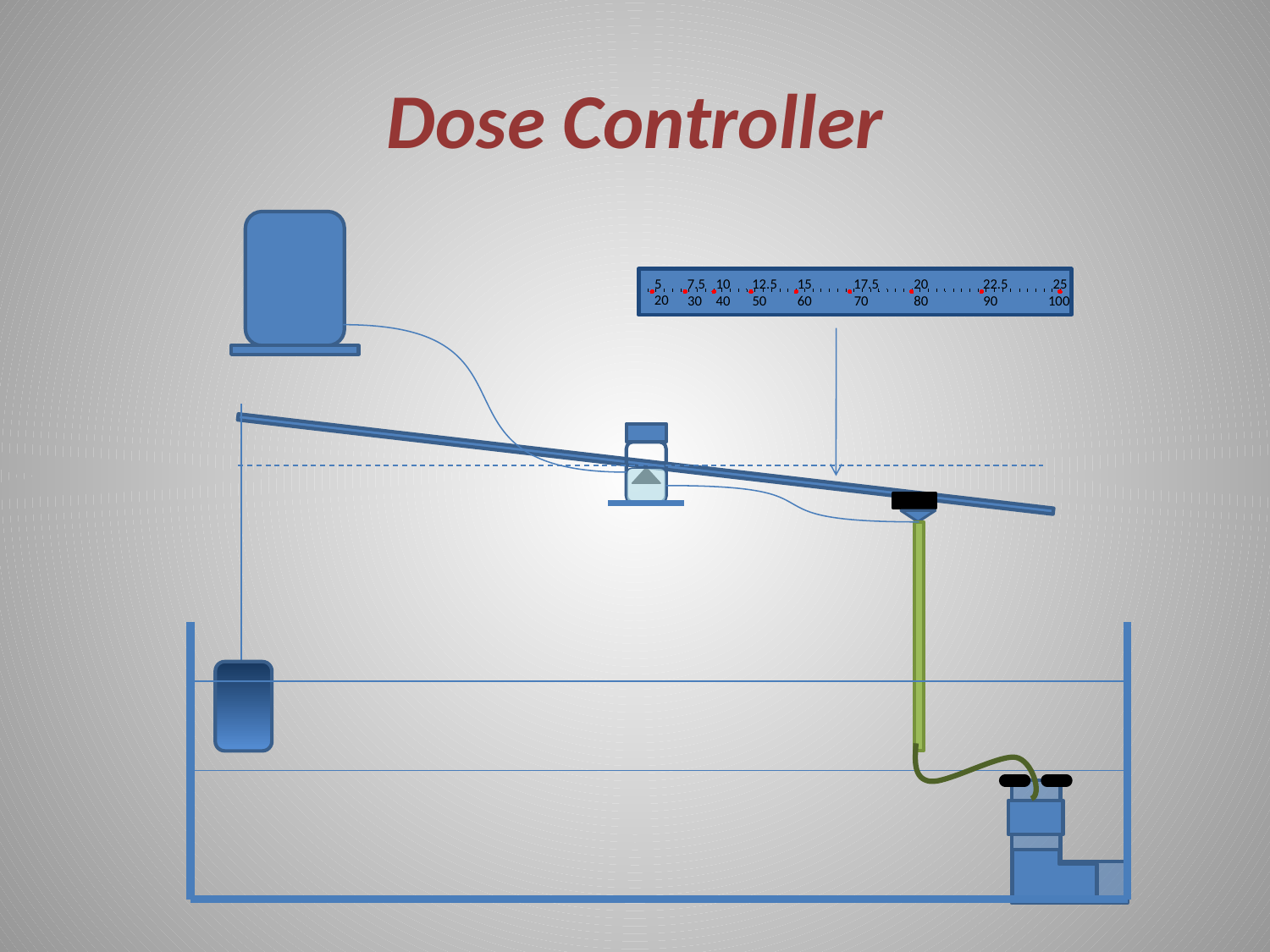

# Dose Controller

5
7.5
10
12.5
15
17.5
20
22.5
20
80
90
30
40
50
60
70

25
100